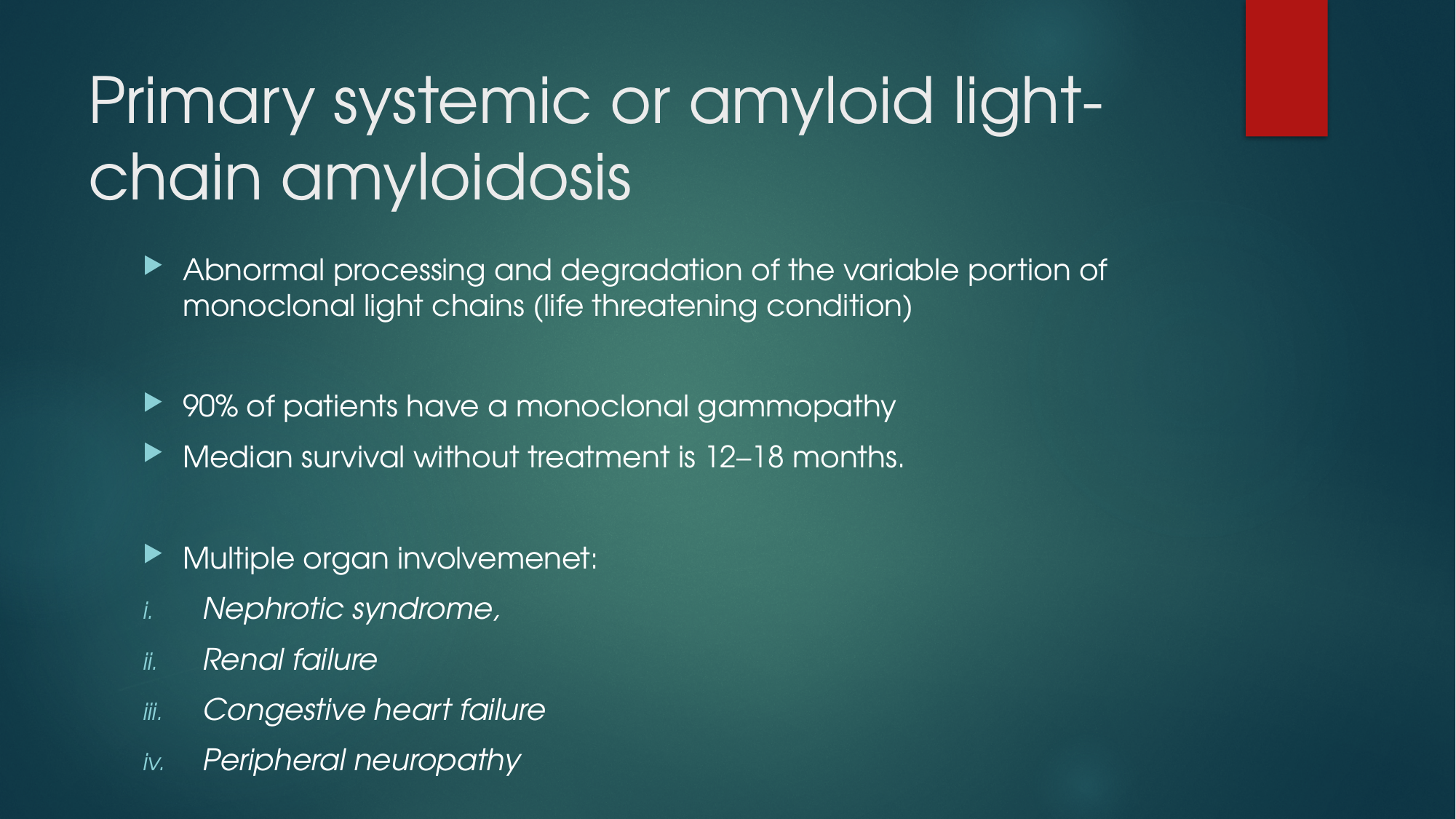

# Primary systemic or amyloid light-chain amyloidosis
Abnormal processing and degradation of the variable portion of monoclonal light chains (life threatening condition)

90% of patients have a monoclonal gammopathy
Median survival without treatment is 12–18 months.

Multiple organ involvemenet:
Nephrotic syndrome,
Renal failure
Congestive heart failure
Peripheral neuropathy